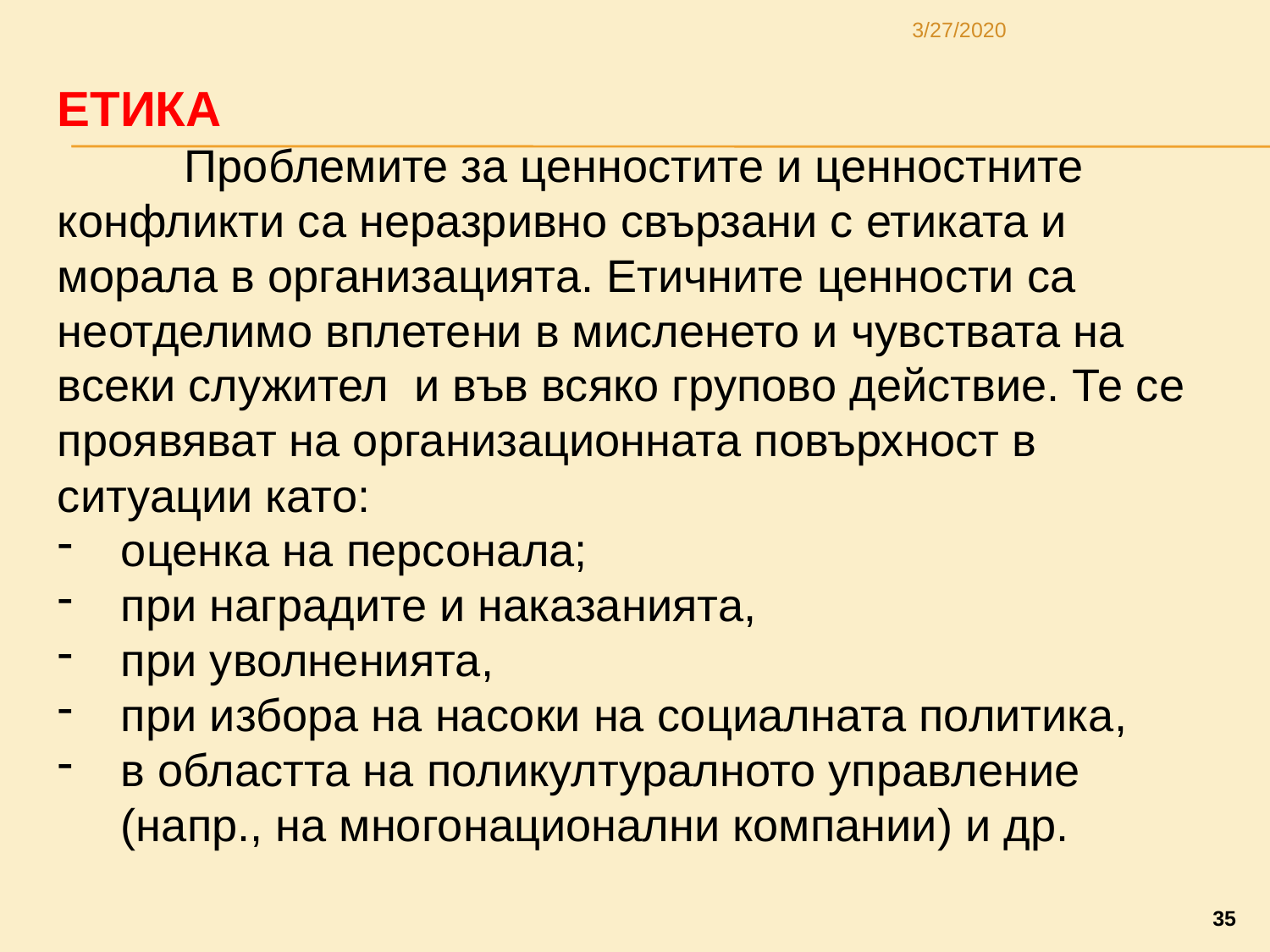

3/27/2020
ЕТИКА
	Проблемите за ценностите и ценностните конфликти са неразривно свързани с етиката и морала в организа­цията. Етичните ценности са неотделимо вплетени в мисленето и чувствата на всеки служител  и във всяко групово действие. Те се проявяват на организационната повърхност в ситуации като:
оценка на персонала;
при наградите и наказанията,
при уволненията,
при избора на насоки на социалната политика,
в областта на поликултуралното управление (напр., на многонационални компании) и др.
35